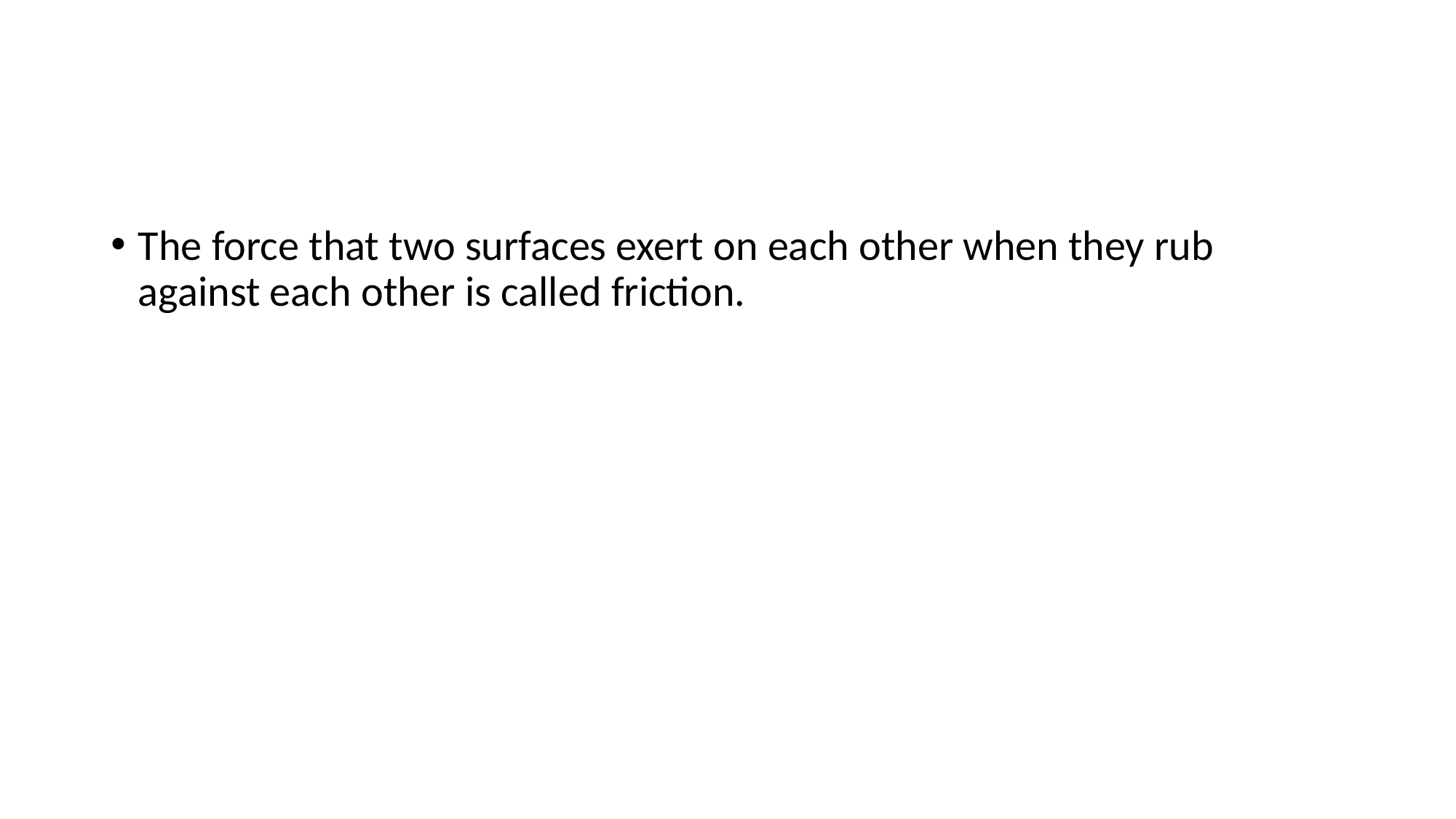

#
The force that two surfaces exert on each other when they rub against each other is called friction.